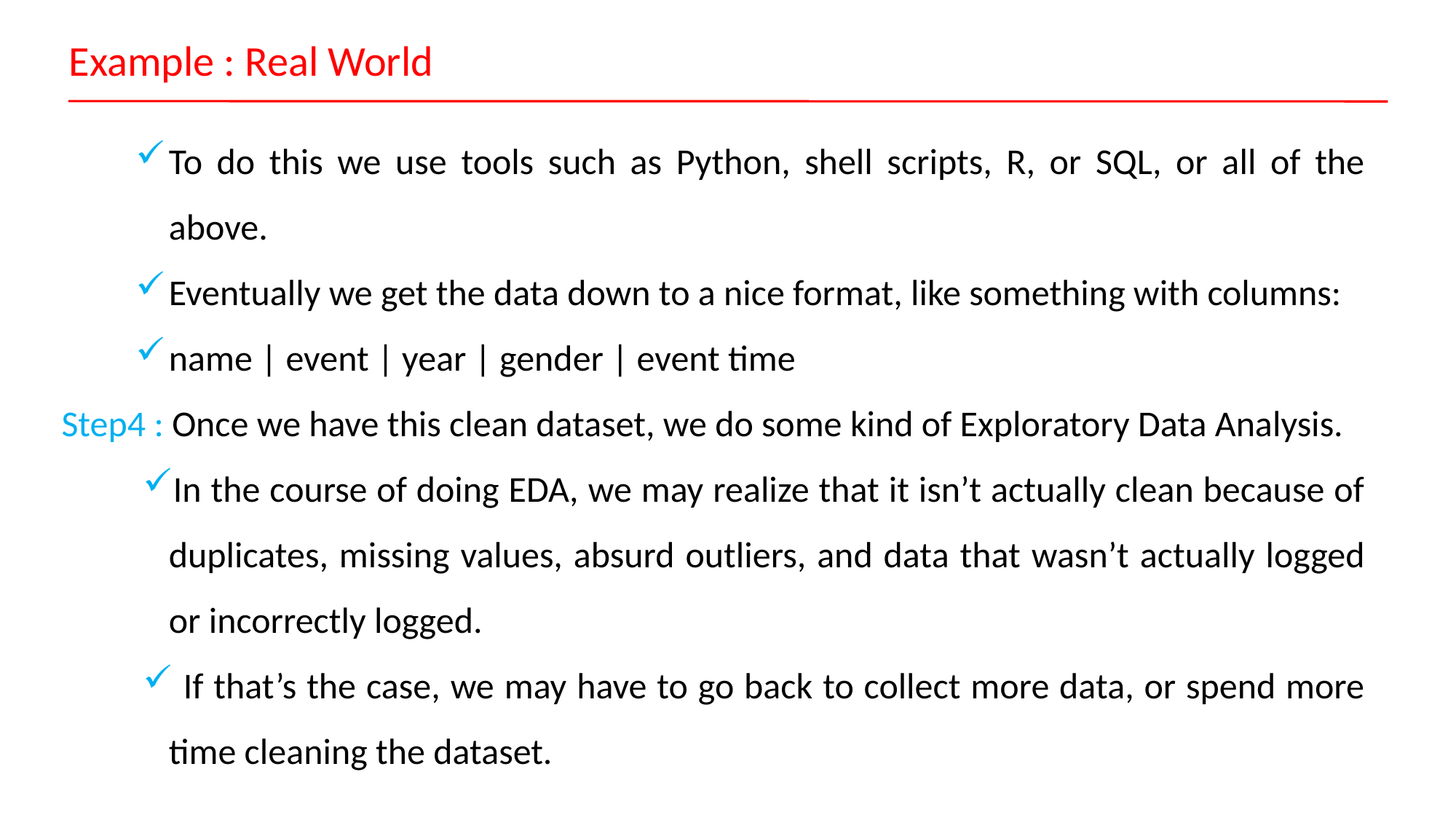

Example : Real World
To do this we use tools such as Python, shell scripts, R, or SQL, or all of the above.
Eventually we get the data down to a nice format, like something with columns:
name | event | year | gender | event time
Step4 : Once we have this clean dataset, we do some kind of Exploratory Data Analysis.
In the course of doing EDA, we may realize that it isn’t actually clean because of duplicates, missing values, absurd outliers, and data that wasn’t actually logged or incorrectly logged.
 If that’s the case, we may have to go back to collect more data, or spend more time cleaning the dataset.